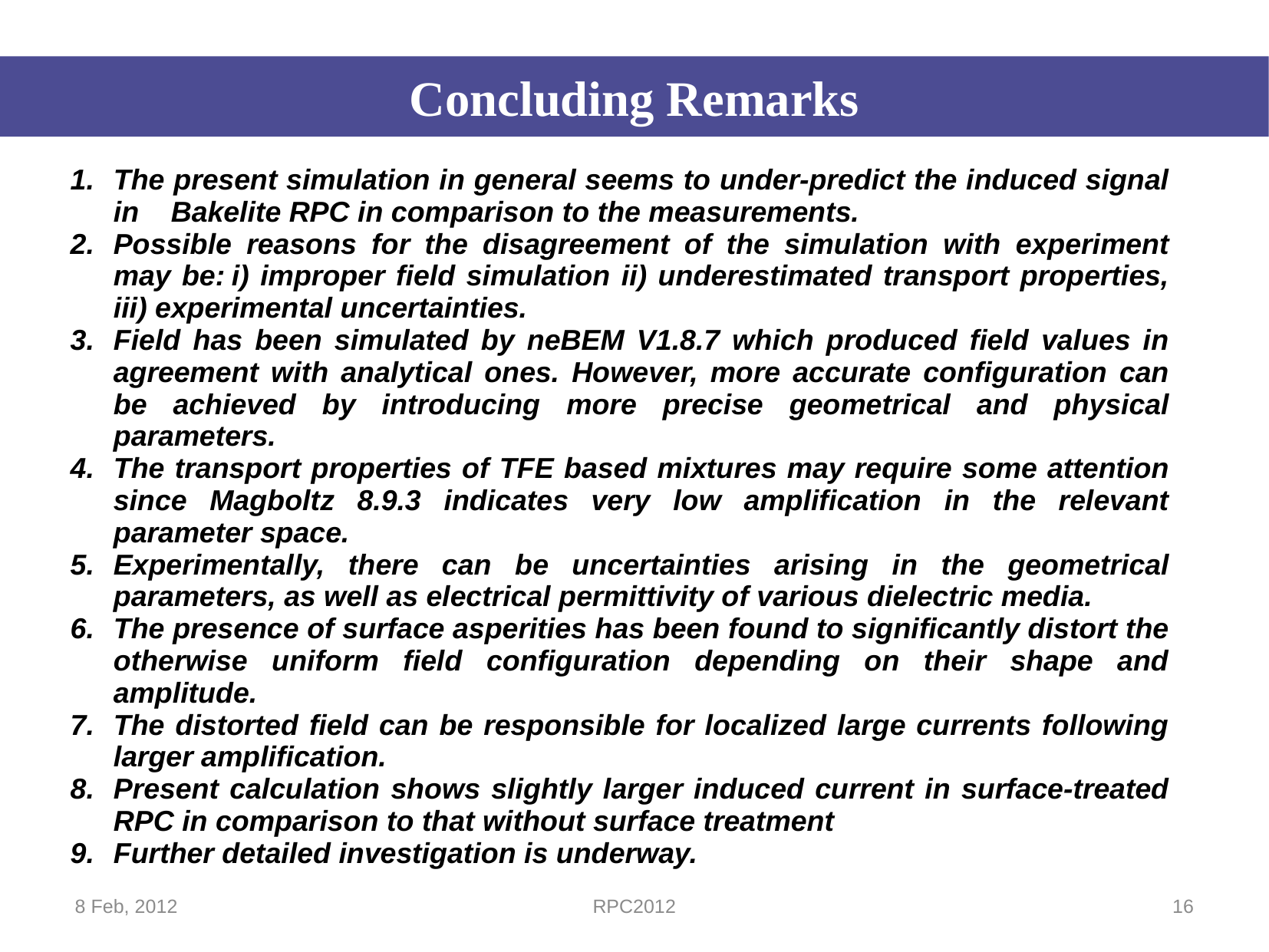

Concluding Remarks
The present simulation in general seems to under-predict the induced signal in 	Bakelite RPC in comparison to the measurements.
Possible reasons for the disagreement of the simulation with experiment may be:	i) improper field simulation ii) underestimated transport properties, iii) experimental uncertainties.
Field has been simulated by neBEM V1.8.7 which produced field values in agreement with analytical ones. However, more accurate configuration can be achieved by introducing more precise geometrical and physical parameters.
The transport properties of TFE based mixtures may require some attention since Magboltz 8.9.3 indicates very low amplification in the relevant parameter space.
Experimentally, there can be uncertainties arising in the geometrical parameters, as well as electrical permittivity of various dielectric media.
The presence of surface asperities has been found to significantly distort the otherwise uniform field configuration depending on their shape and amplitude.
The distorted field can be responsible for localized large currents following larger amplification.
Present calculation shows slightly larger induced current in surface-treated RPC in comparison to that without surface treatment
Further detailed investigation is underway.

8 Feb, 2012
RPC2012
16